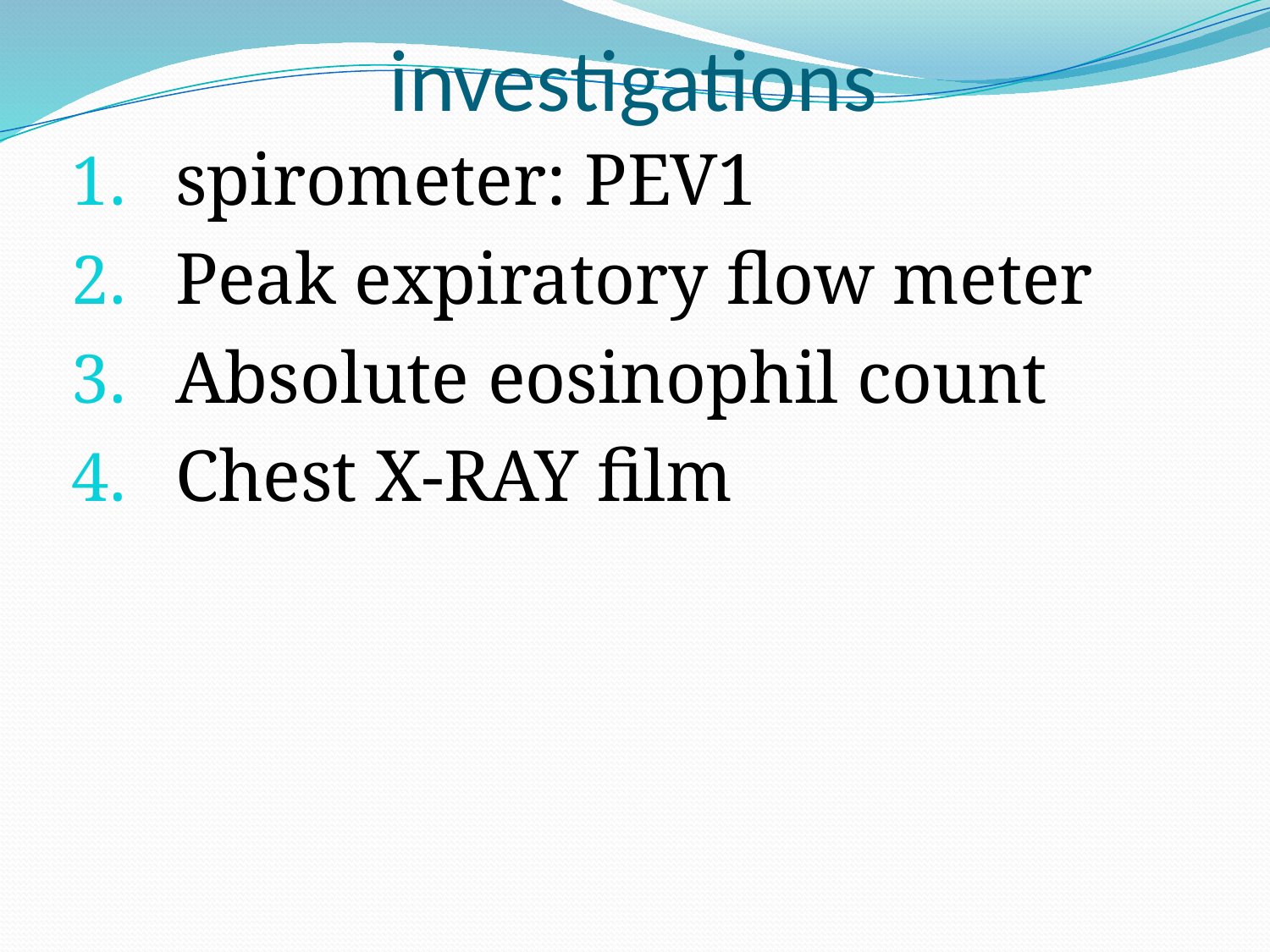

# investigations
spirometer: PEV1
Peak expiratory flow meter
Absolute eosinophil count
Chest X-RAY film